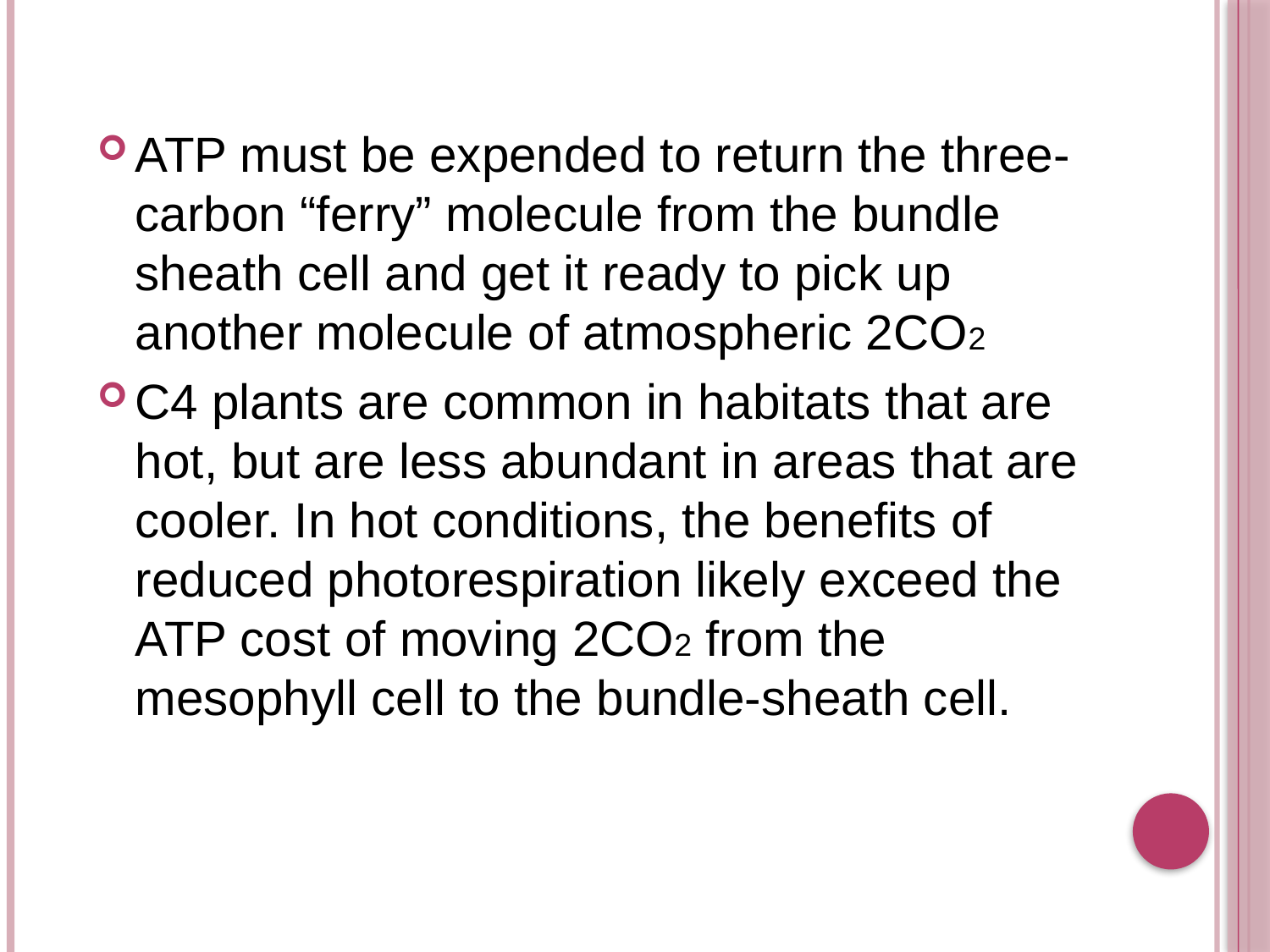

ATP must be expended to return the three-carbon “ferry” molecule from the bundle sheath cell and get it ready to pick up another molecule of atmospheric 2CO2​
C4​ plants are common in habitats that are hot, but are less abundant in areas that are cooler. In hot conditions, the benefits of reduced photorespiration likely exceed the ATP cost of moving 2CO2​ from the mesophyll cell to the bundle-sheath cell.